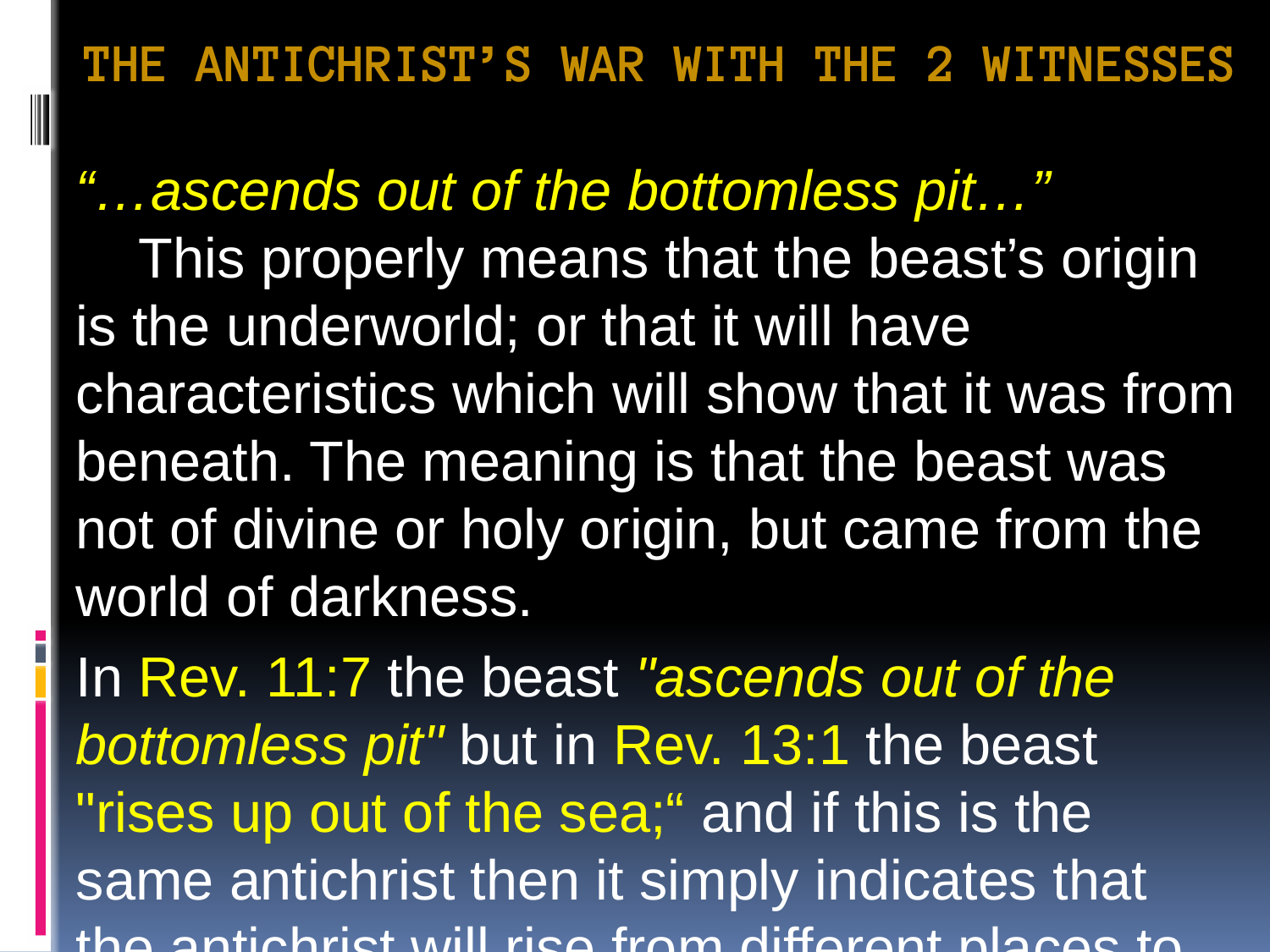

# THE ANTICHRIST’S WAR WITH THE 2 WITNESSES
“…ascends out of the bottomless pit…”                 This properly means that the beast’s origin is the underworld; or that it will have characteristics which will show that it was from beneath. The meaning is that the beast was not of divine or holy origin, but came from the world of darkness.
In Rev. 11:7 the beast "ascends out of the bottomless pit" but in Rev. 13:1 the beast "rises up out of the sea;“ and if this is the same antichrist then it simply indicates that the antichrist will rise from different places to fulfill different purposes.